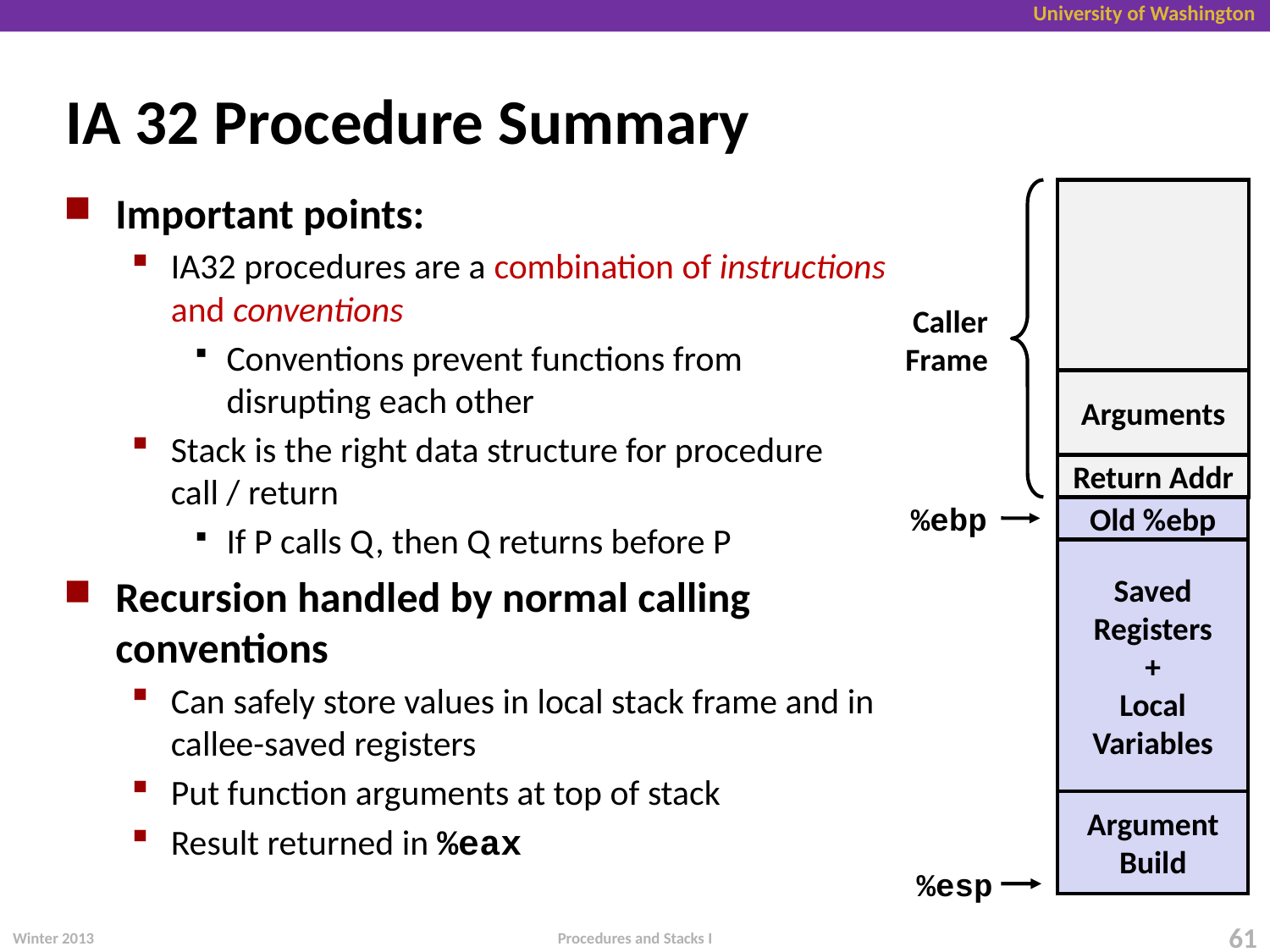

# IA 32 Procedure Summary
Important points:
IA32 procedures are a combination of instructions
and conventions
Conventions prevent functions from
disrupting each other
Stack is the right data structure for procedure
call / return
If P calls Q, then Q returns before P
Recursion handled by normal calling conventions
Can safely store values in local stack frame and in callee-saved registers
Put function arguments at top of stack
Result returned in %eax

Caller
Frame
Arguments
Return Addr
%ebp
Old %ebp

Saved
Registers
+
Local
Variables
Argument
Build
%esp

Winter 2013
61
Procedures and Stacks I